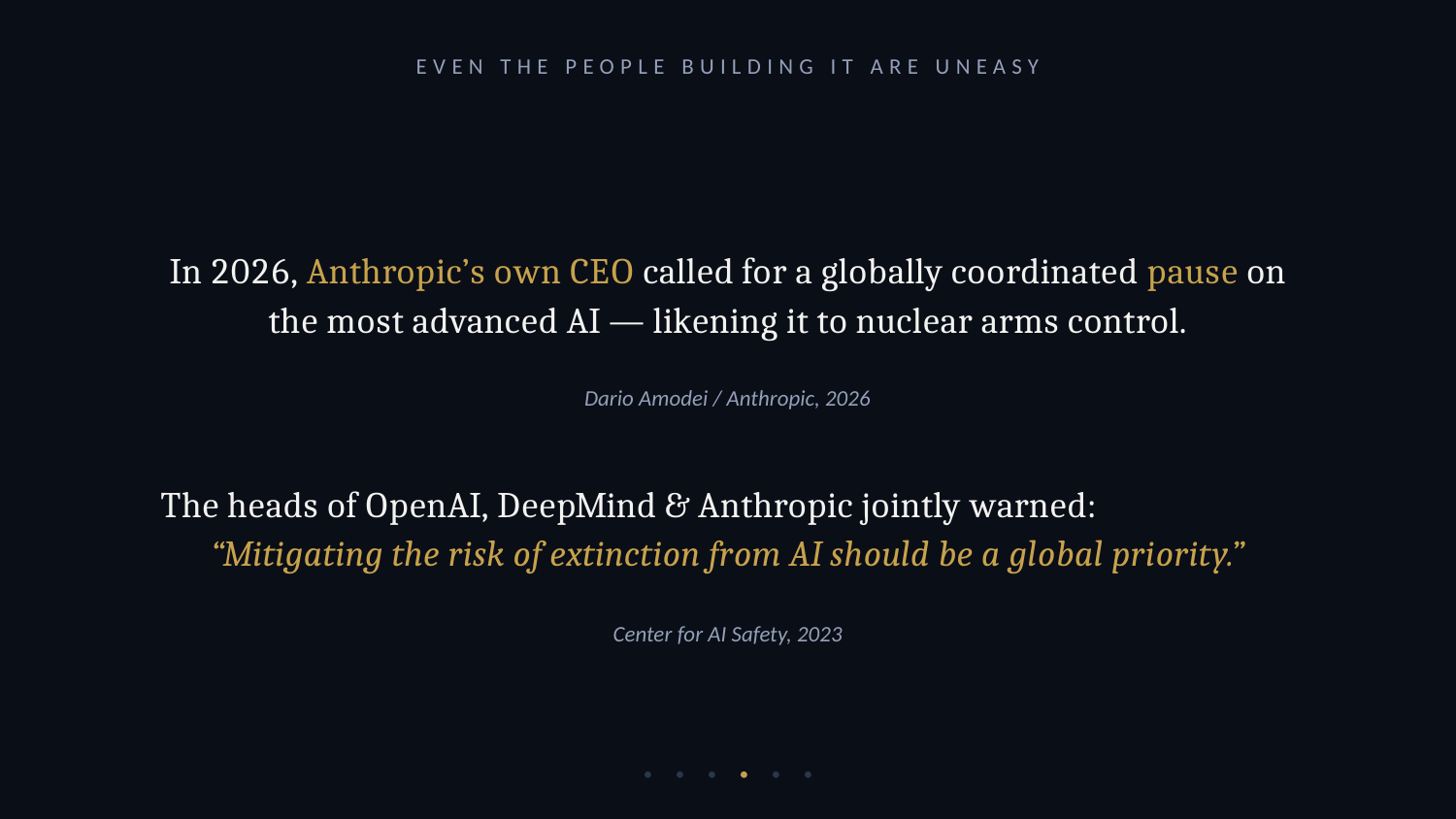

EVEN THE PEOPLE BUILDING IT ARE UNEASY
In 2026, Anthropic’s own CEO called for a globally coordinated pause on the most advanced AI — likening it to nuclear arms control.
Dario Amodei / Anthropic, 2026
The heads of OpenAI, DeepMind & Anthropic jointly warned:
“Mitigating the risk of extinction from AI should be a global priority.”
Center for AI Safety, 2023